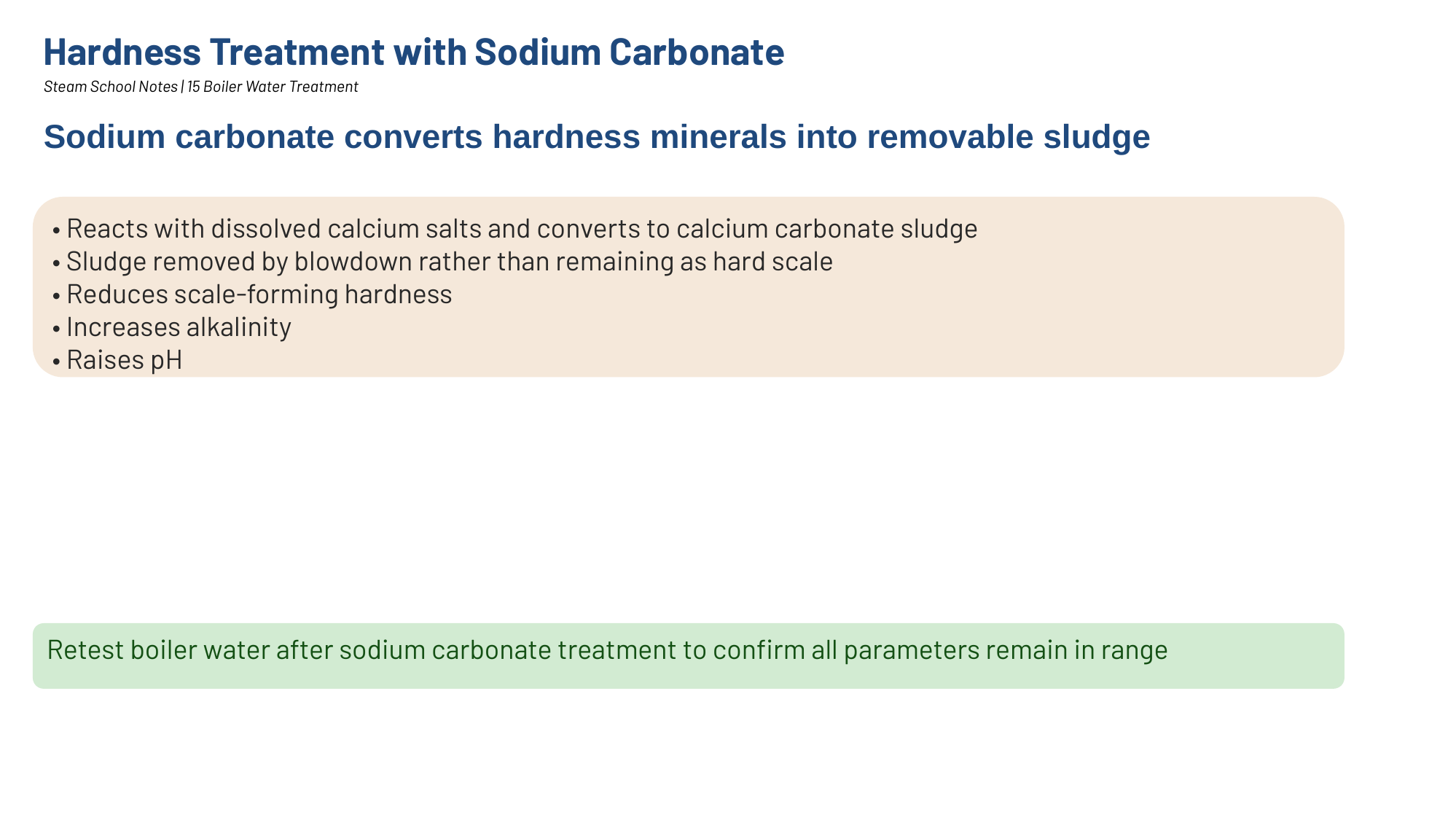

Hardness Treatment with Sodium Carbonate
Steam School Notes | 15 Boiler Water Treatment
Sodium carbonate converts hardness minerals into removable sludge
• Reacts with dissolved calcium salts and converts to calcium carbonate sludge
• Sludge removed by blowdown rather than remaining as hard scale
• Reduces scale-forming hardness
• Increases alkalinity
• Raises pH

Retest boiler water after sodium carbonate treatment to confirm all parameters remain in range